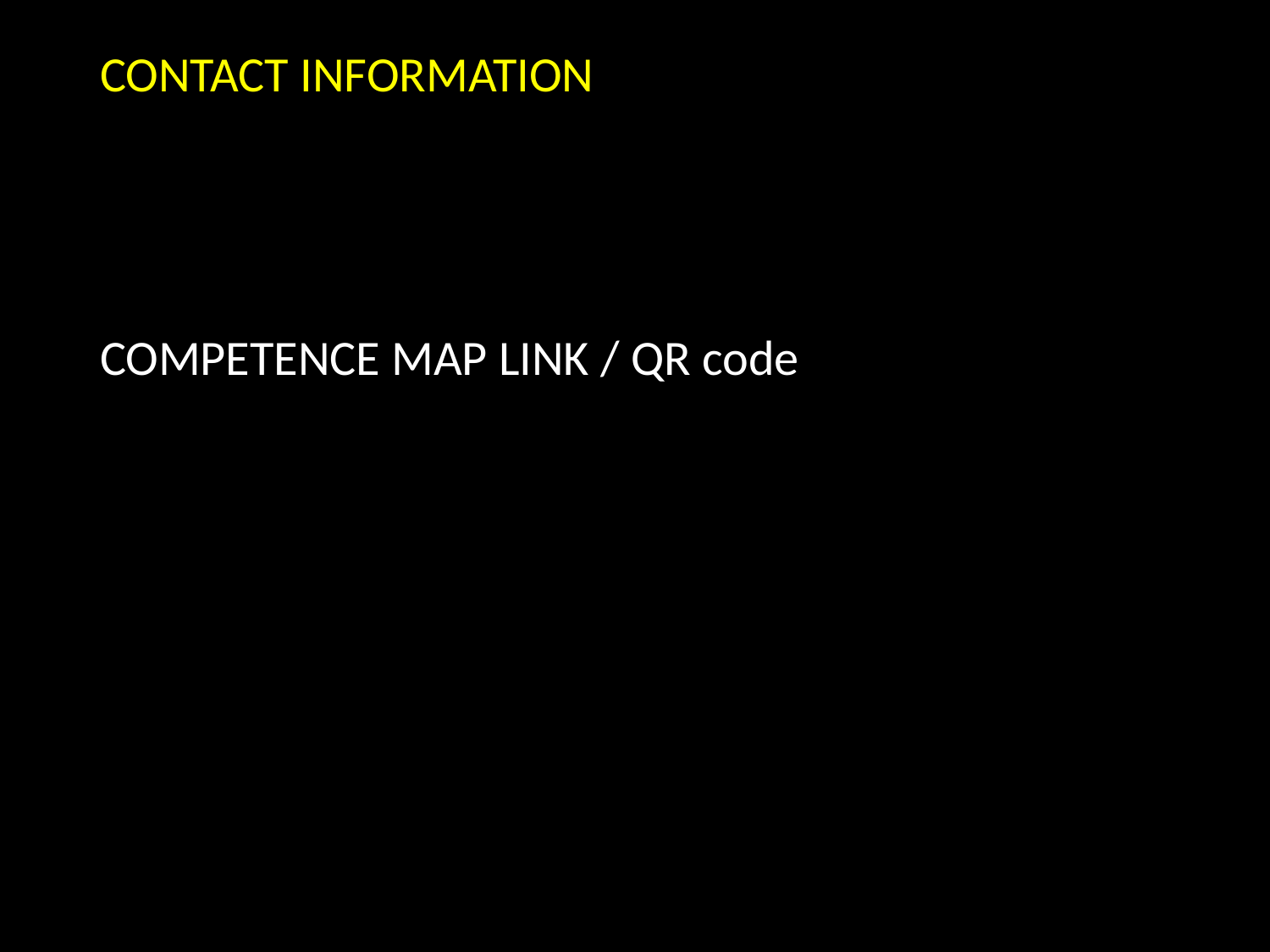

CONTACT INFORMATION

COMPETENCE MAP LINK / QR code